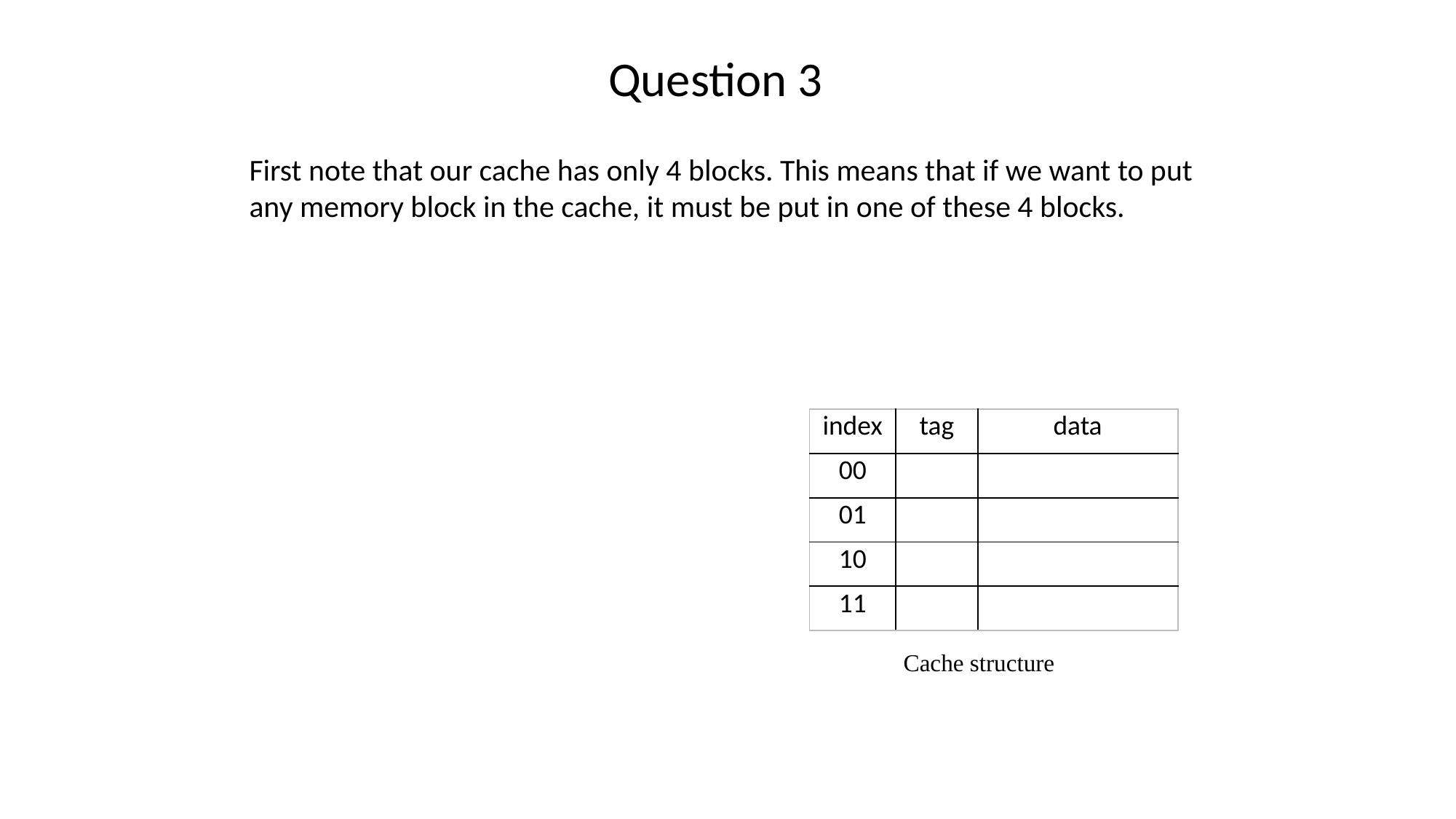

# Question 3
First note that our cache has only 4 blocks. This means that if we want to put any memory block in the cache, it must be put in one of these 4 blocks.
| index | tag | data |
| --- | --- | --- |
| 00 |  |  |
| 01 |  |  |
| 10 |  |  |
| 11 |  |  |
Cache structure